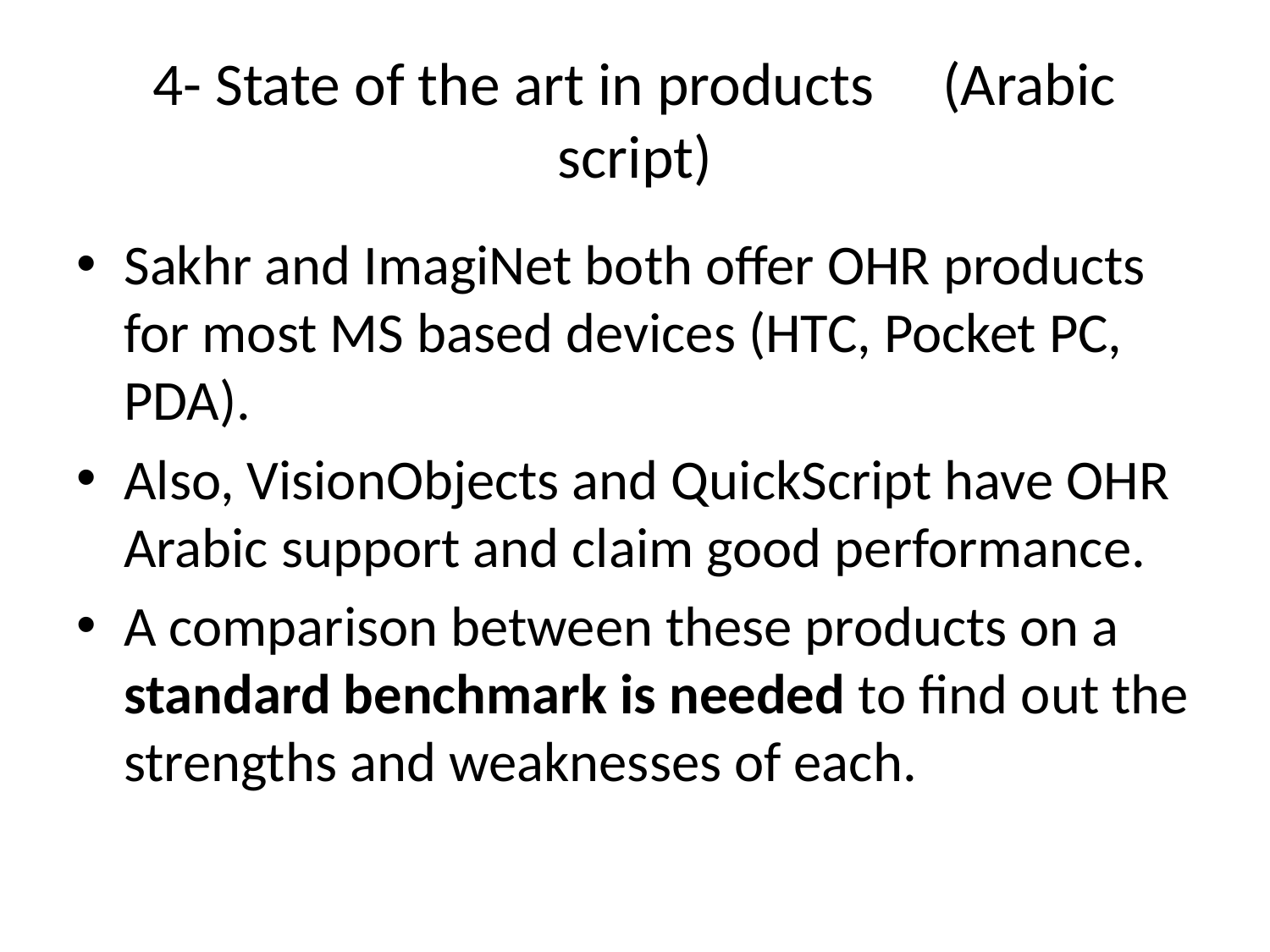

# 4- State of the art in products     (Arabic script)
Sakhr and ImagiNet both offer OHR products for most MS based devices (HTC, Pocket PC, PDA).
Also, VisionObjects and QuickScript have OHR Arabic support and claim good performance.
A comparison between these products on a standard benchmark is needed to find out the strengths and weaknesses of each.